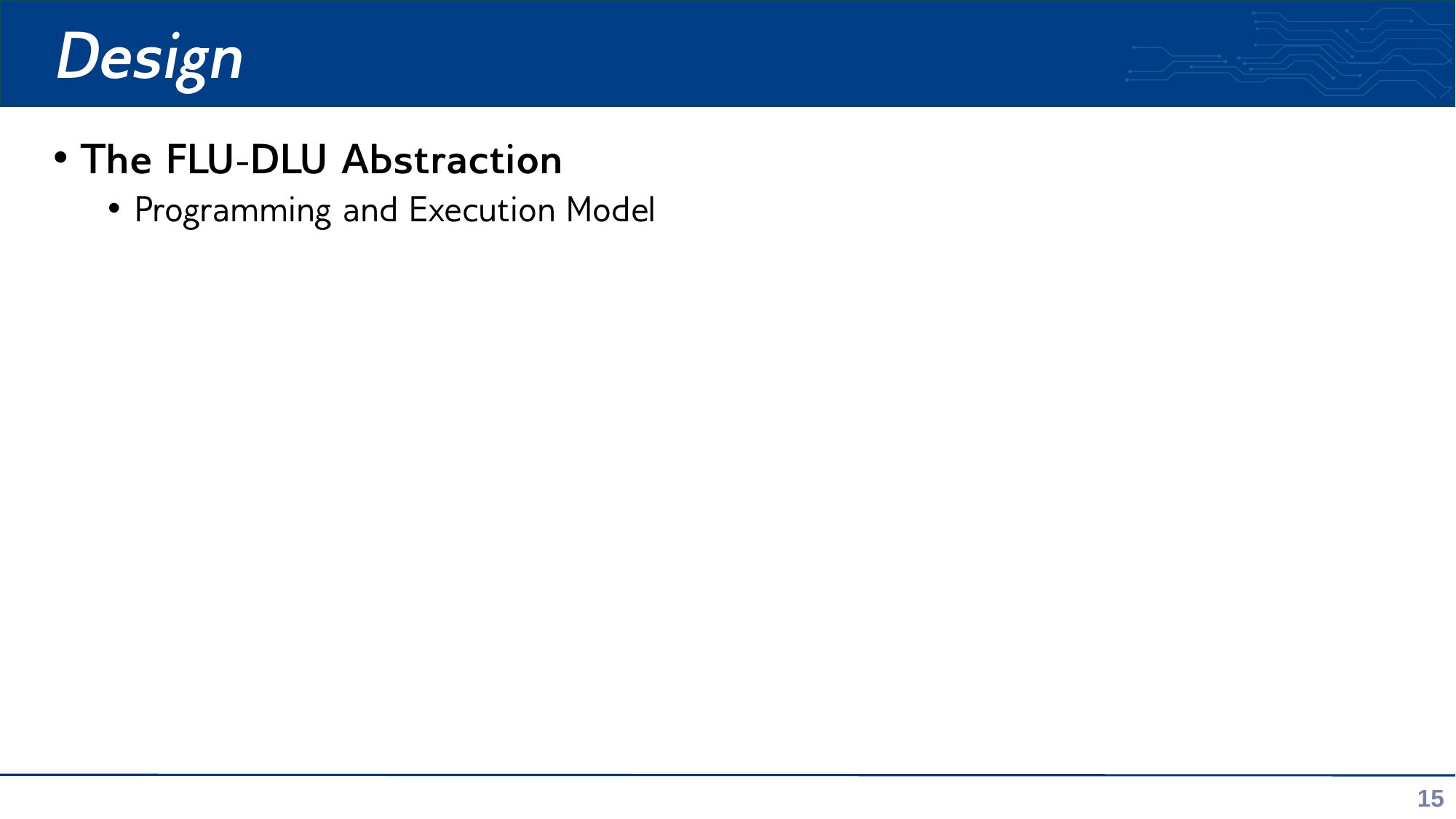

# Design
The FLU-DLU Abstraction
Programming and Execution Model
15